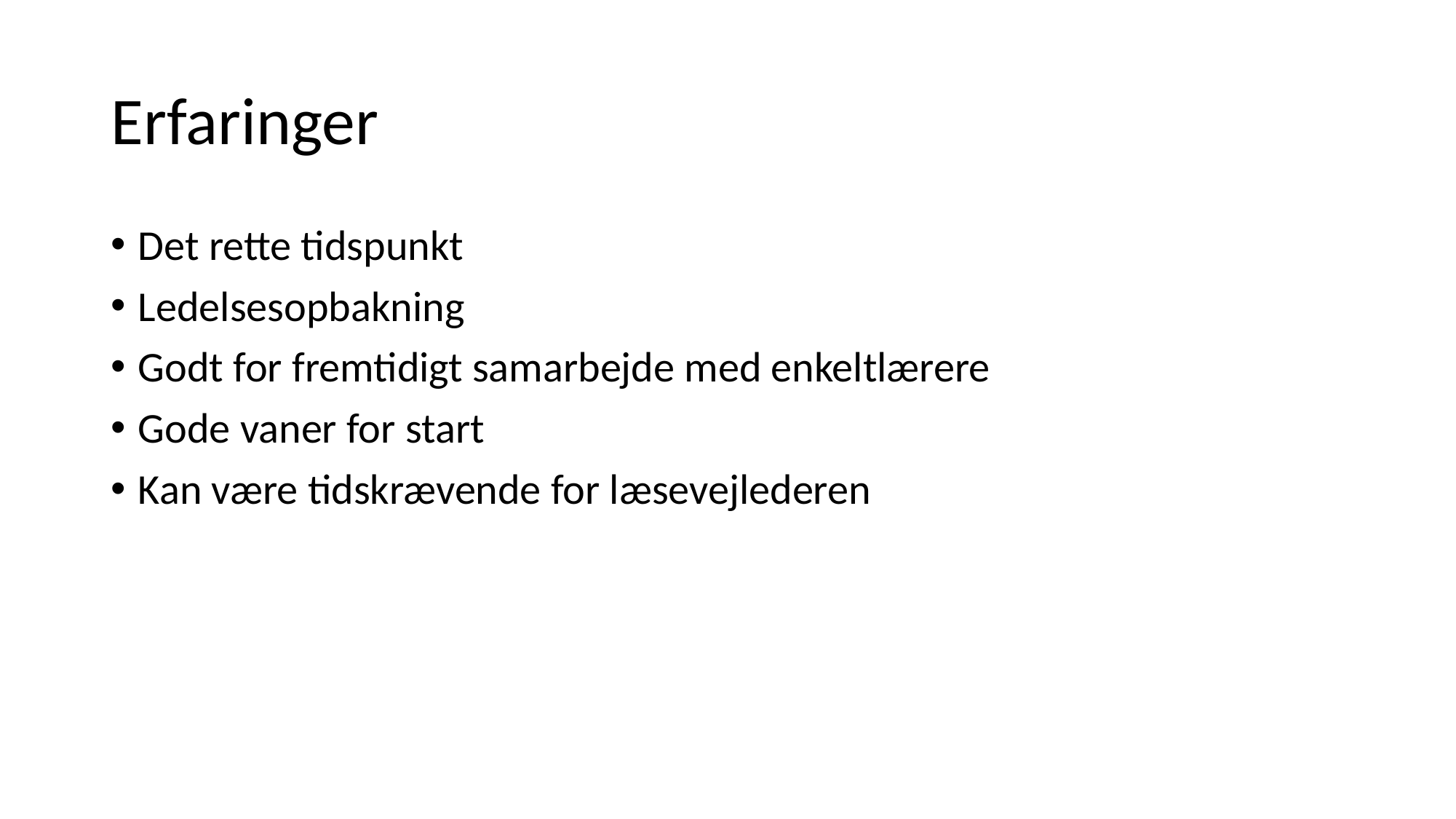

# Erfaringer
Det rette tidspunkt
Ledelsesopbakning
Godt for fremtidigt samarbejde med enkeltlærere
Gode vaner for start
Kan være tidskrævende for læsevejlederen